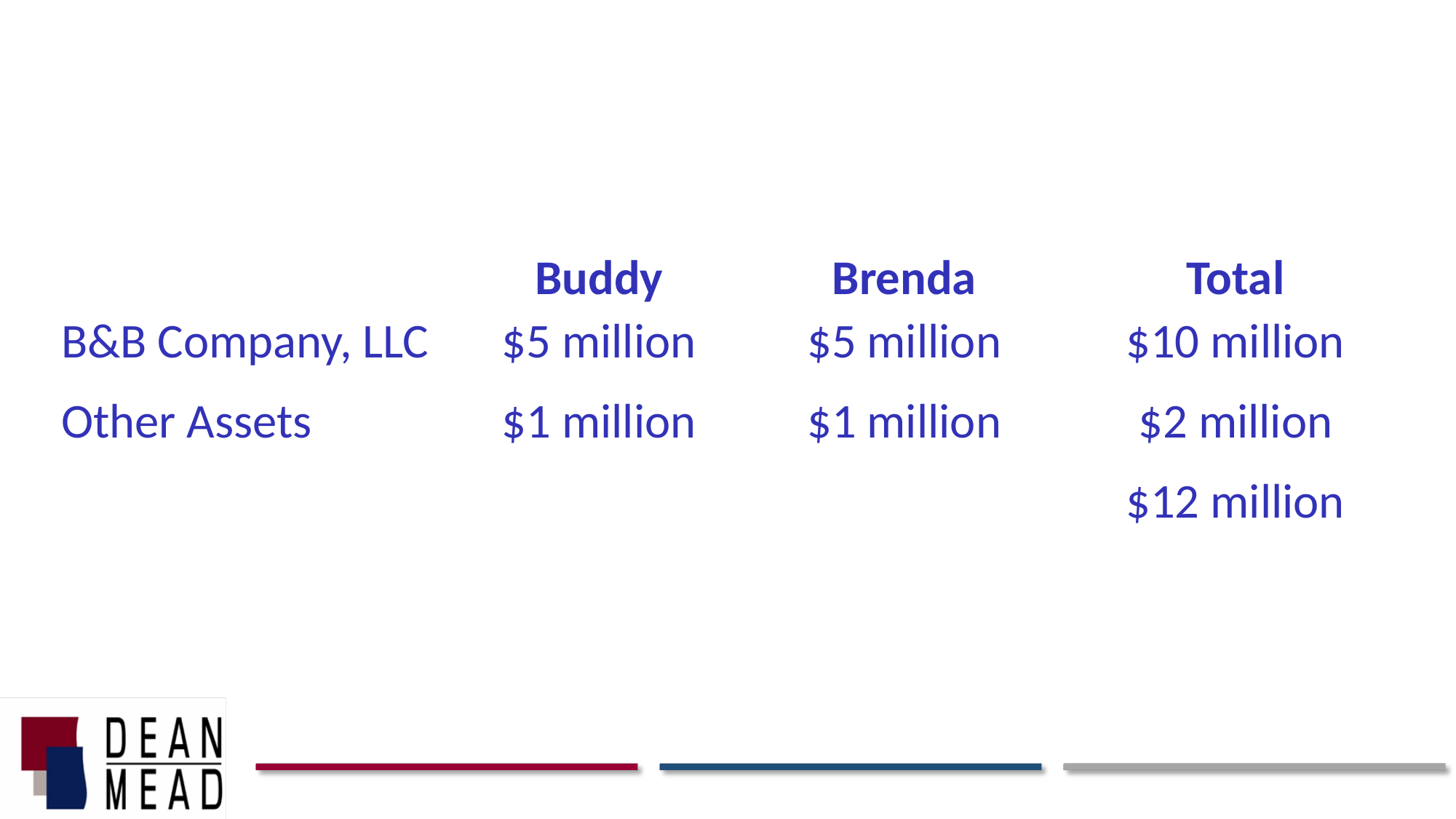

|  | Buddy | Brenda | Total |
| --- | --- | --- | --- |
| B&B Company, LLC | $5 million | $5 million | $10 million |
| Other Assets | $1 million | $1 million | $2 million |
|  |  |  | $12 million |